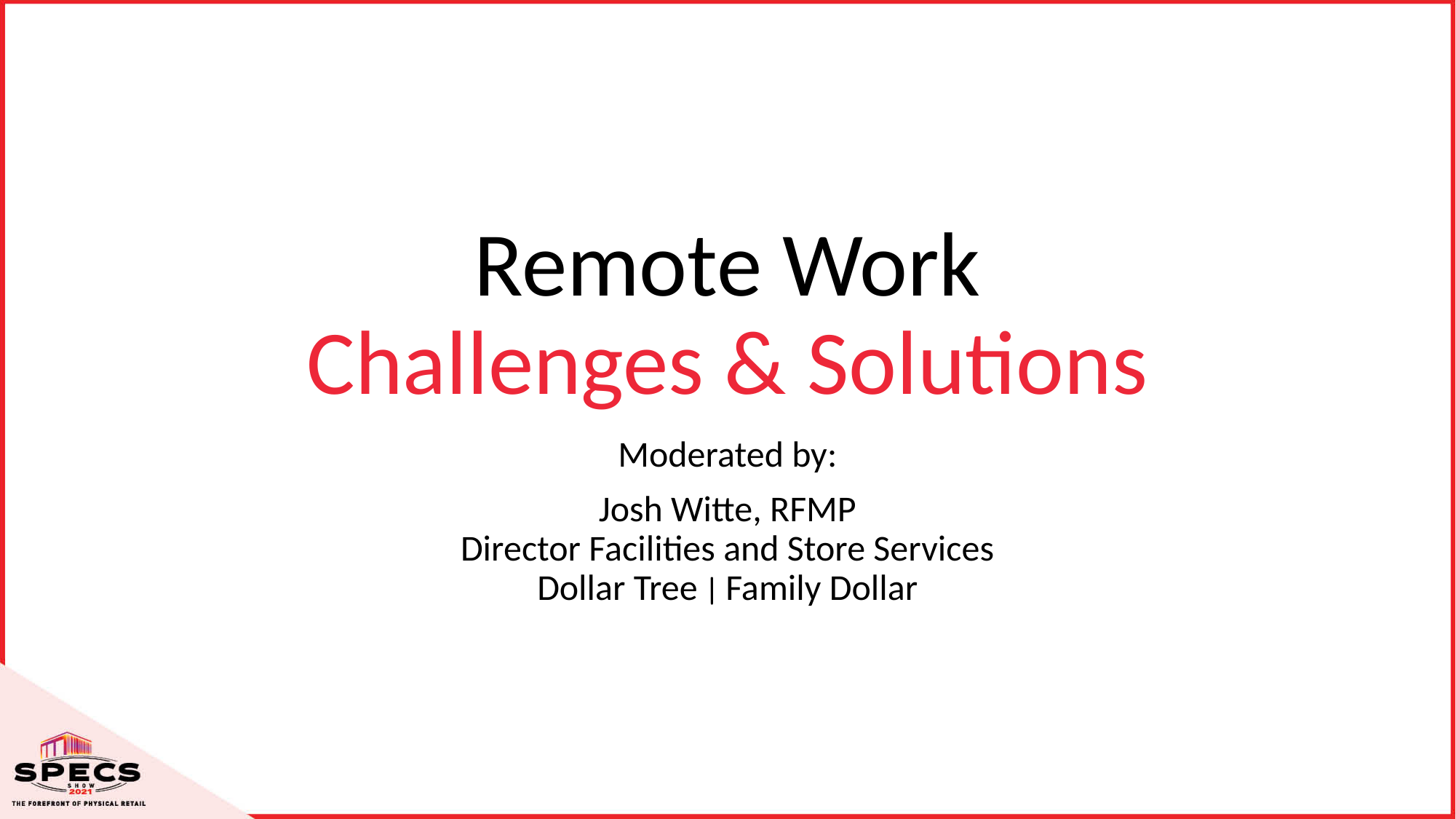

# Remote Work Challenges & Solutions
Moderated by:
Josh Witte, RFMP
Director Facilities and Store Services
Dollar Tree | Family Dollar